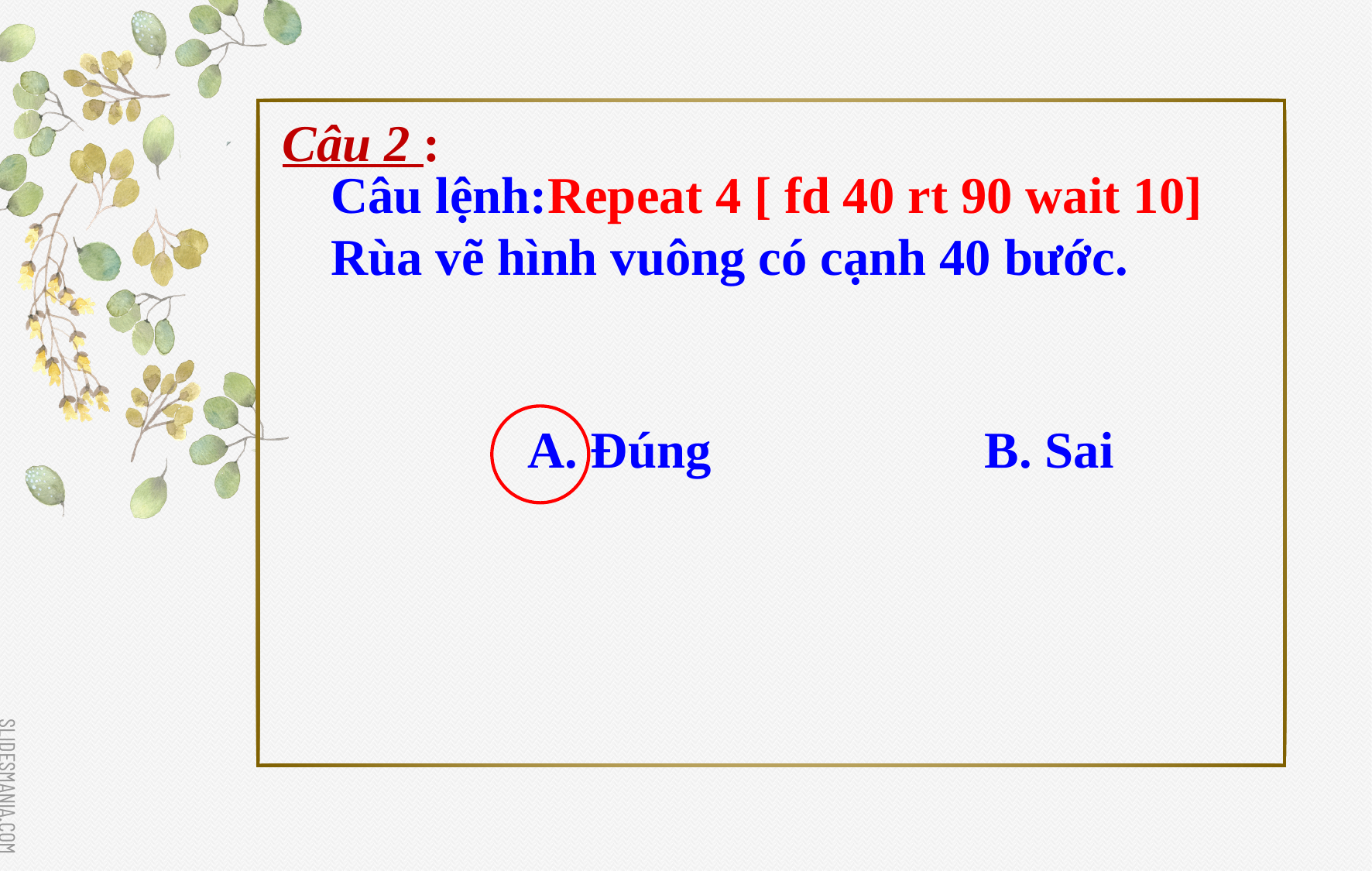

Câu 2 :
Câu lệnh:Repeat 4 [ fd 40 rt 90 wait 10]
Rùa vẽ hình vuông có cạnh 40 bước.

	  A. Đúng

	  B. Sai